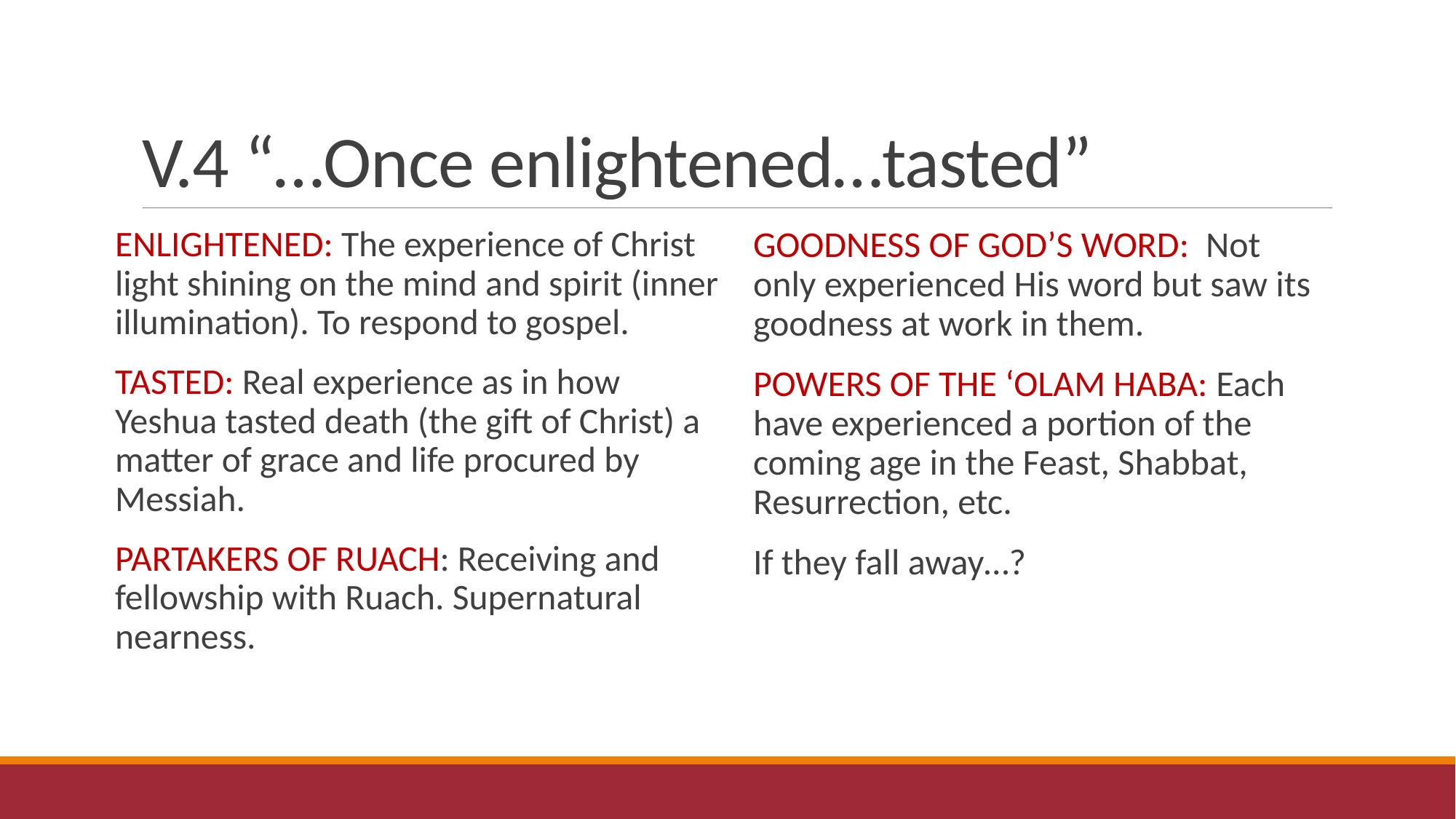

# V.4 “…Once enlightened…tasted”
ENLIGHTENED: The experience of Christ light shining on the mind and spirit (inner illumination). To respond to gospel.
TASTED: Real experience as in how Yeshua tasted death (the gift of Christ) a matter of grace and life procured by Messiah.
PARTAKERS OF RUACH: Receiving and fellowship with Ruach. Supernatural nearness.

GOODNESS OF GOD’S WORD:  Not only experienced His word but saw its goodness at work in them.
POWERS OF THE ‘OLAM HABA: Each have experienced a portion of the coming age in the Feast, Shabbat, Resurrection, etc.
If they fall away…?